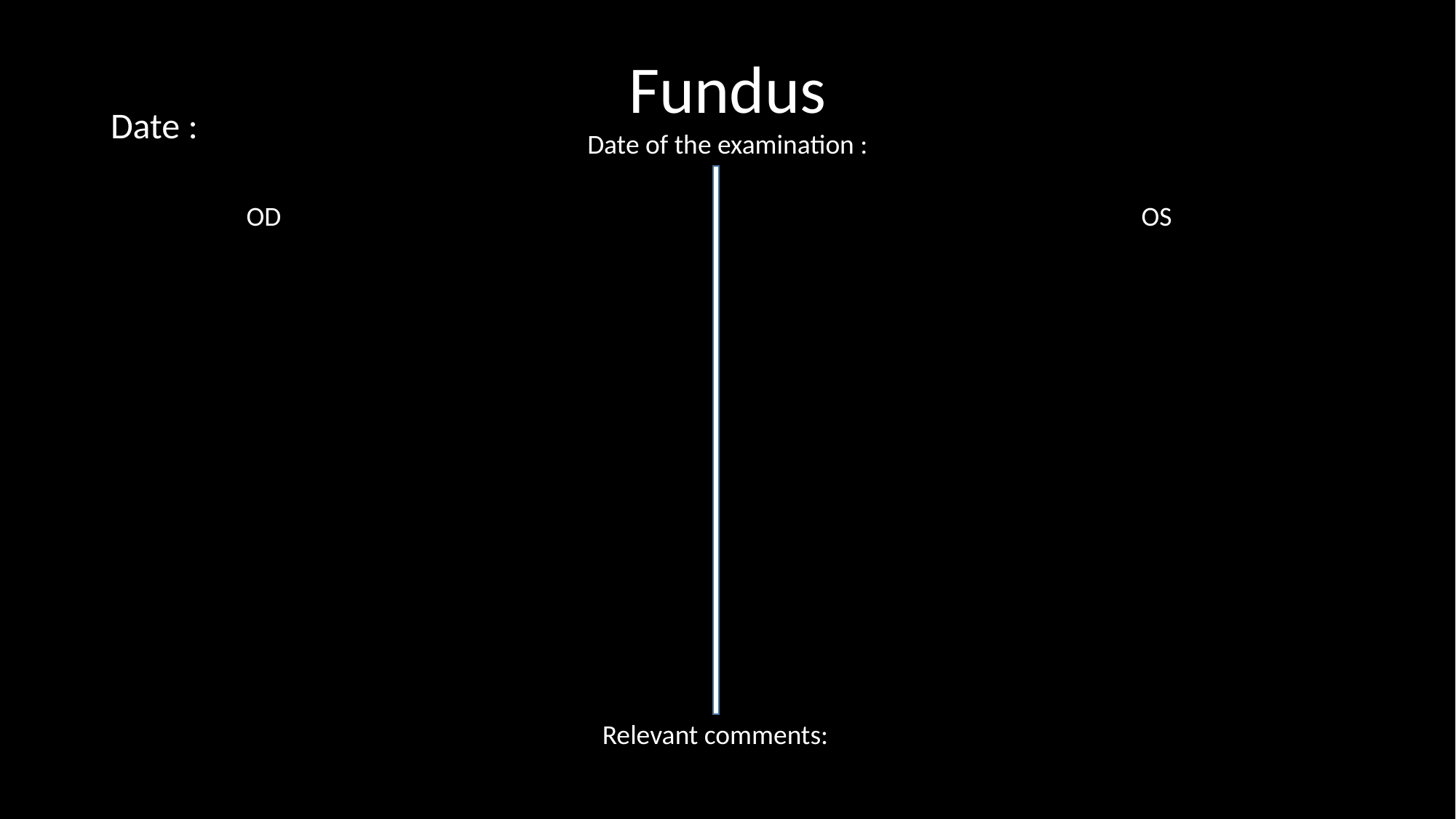

Fundus
Date of the examination :
Date :

OD
OS
Relevant comments: